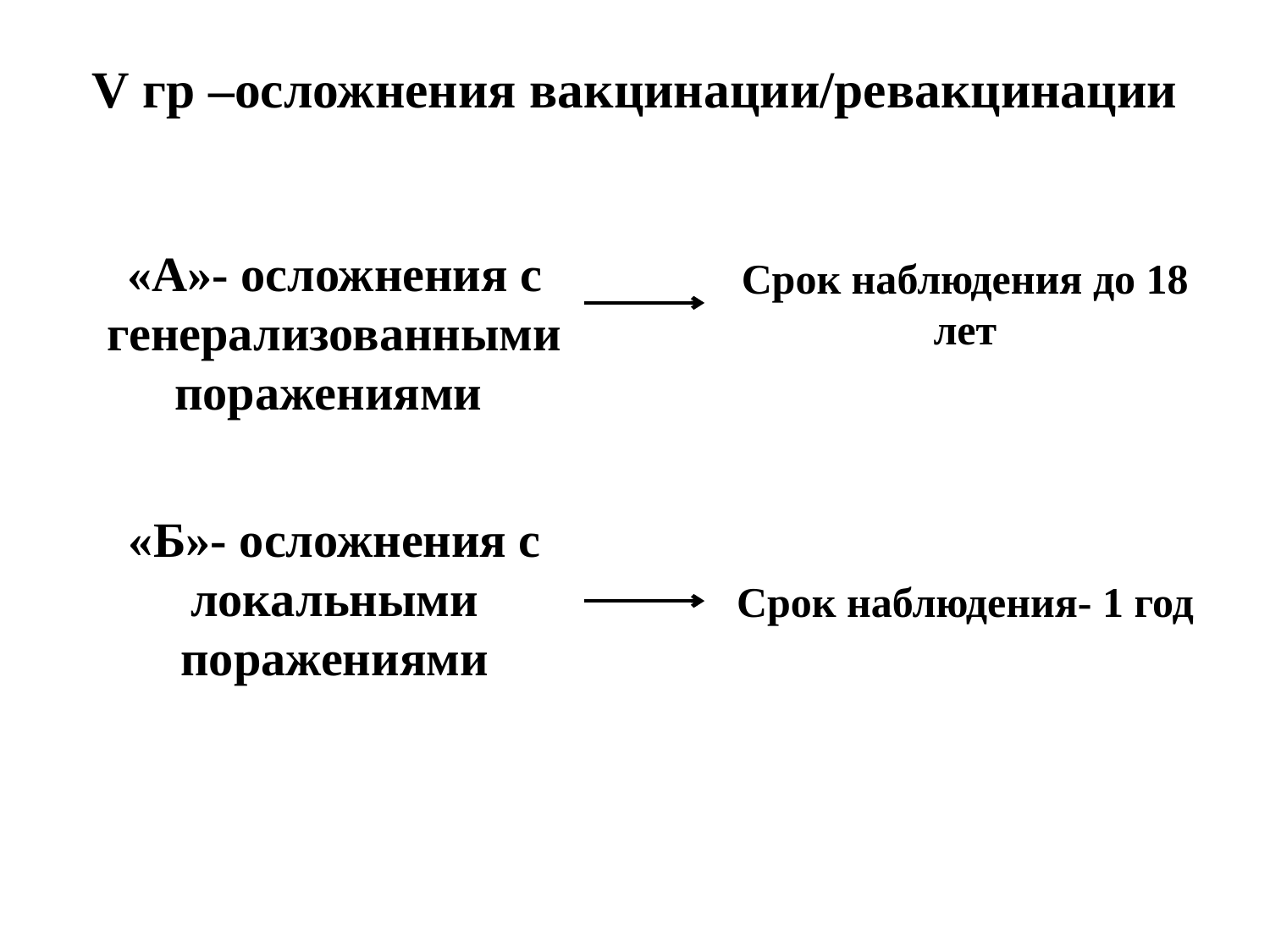

# V гр –осложнения вакцинации/ревакцинации
Срок наблюдения до 18 лет
«А»- осложнения с генерализованными поражениями

«Б»- осложнения с локальными поражениями

Срок наблюдения- 1 год